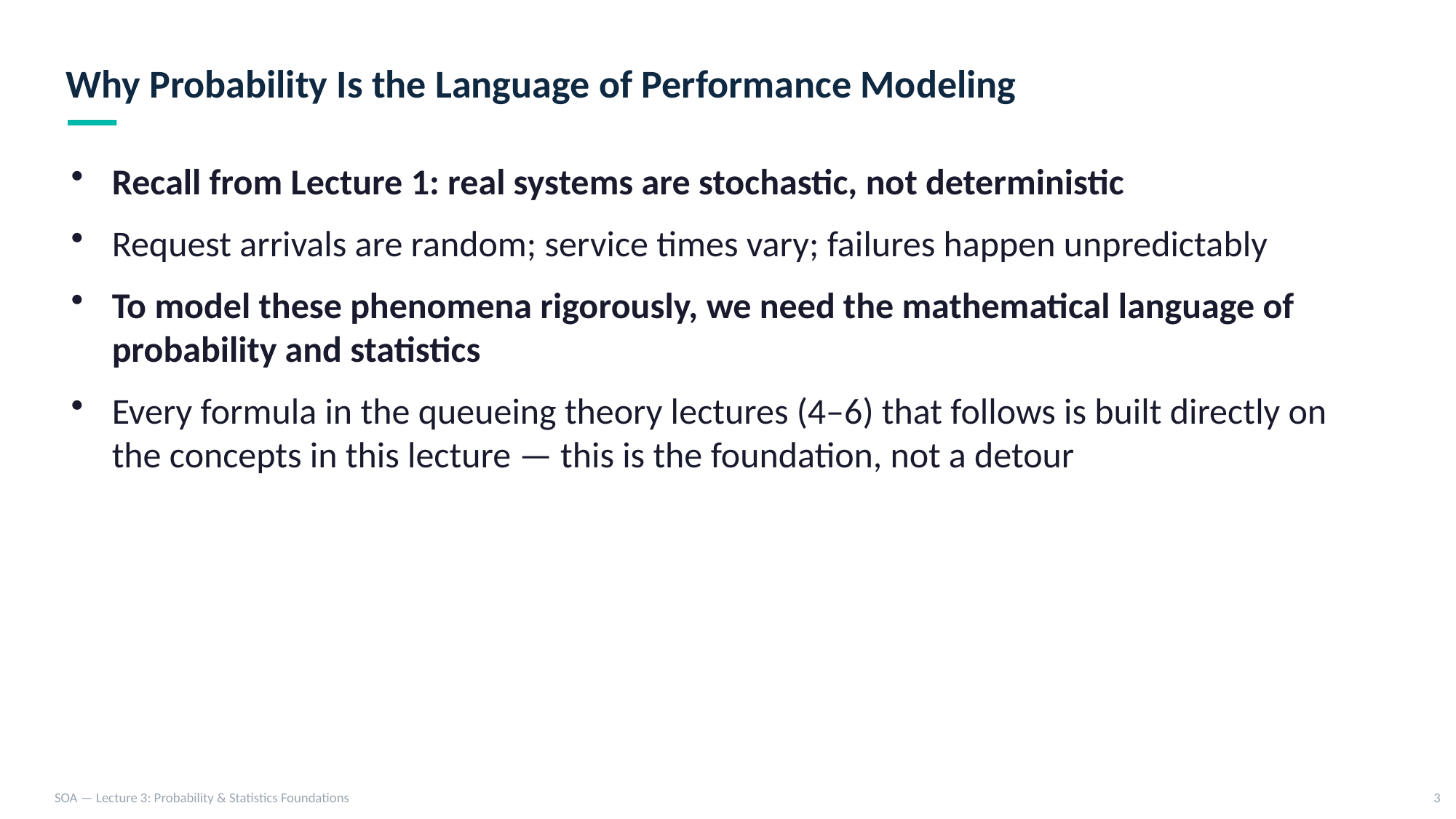

Why Probability Is the Language of Performance Modeling

Recall from Lecture 1: real systems are stochastic, not deterministic
Request arrivals are random; service times vary; failures happen unpredictably
To model these phenomena rigorously, we need the mathematical language of probability and statistics
Every formula in the queueing theory lectures (4–6) that follows is built directly on the concepts in this lecture — this is the foundation, not a detour
SOA — Lecture 3: Probability & Statistics Foundations
3